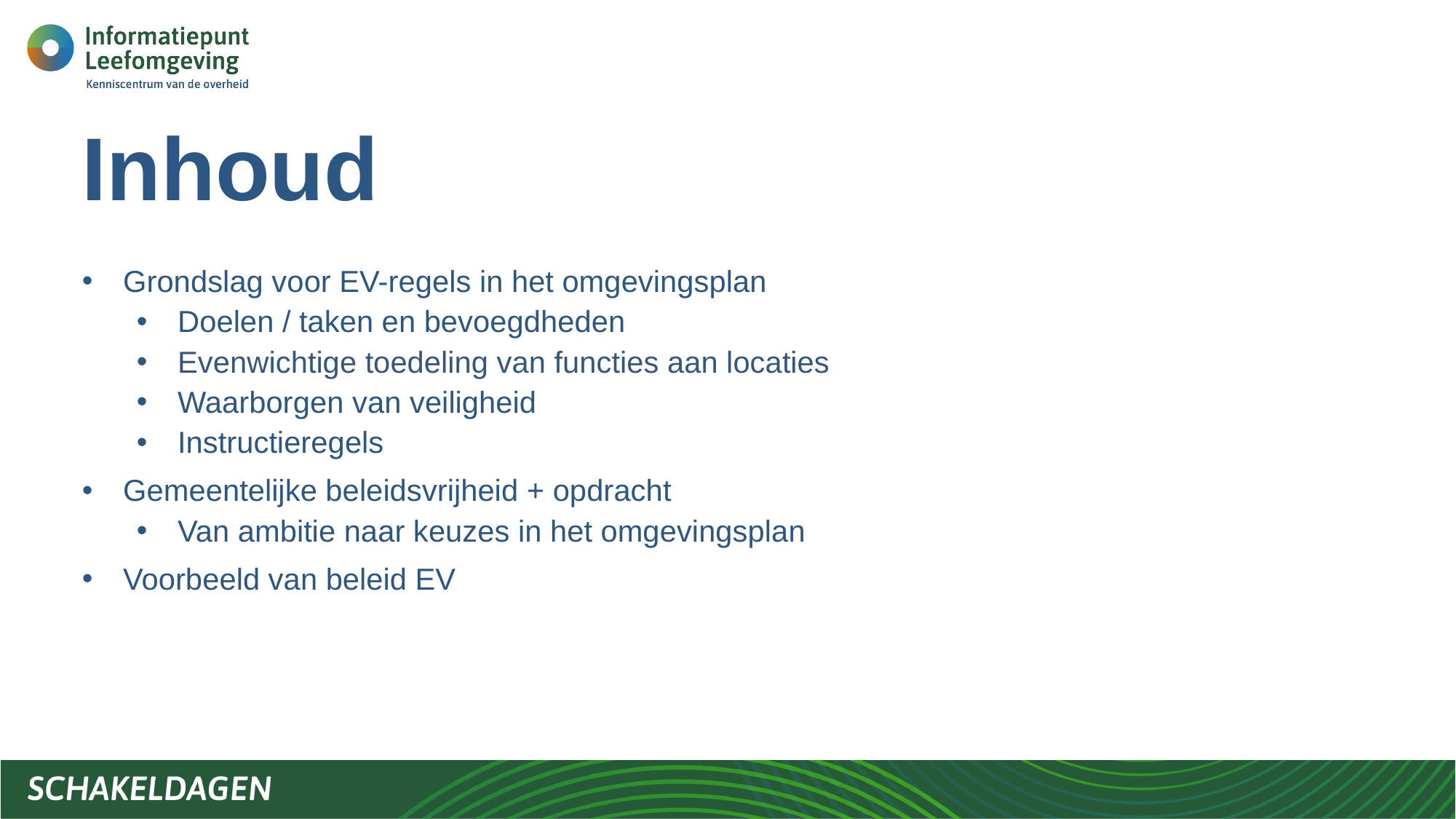

# Inhoud
Grondslag voor EV-regels in het omgevingsplan
Doelen / taken en bevoegdheden
Evenwichtige toedeling van functies aan locaties
Waarborgen van veiligheid
Instructieregels
Gemeentelijke beleidsvrijheid + opdracht
Van ambitie naar keuzes in het omgevingsplan
Voorbeeld van beleid EV